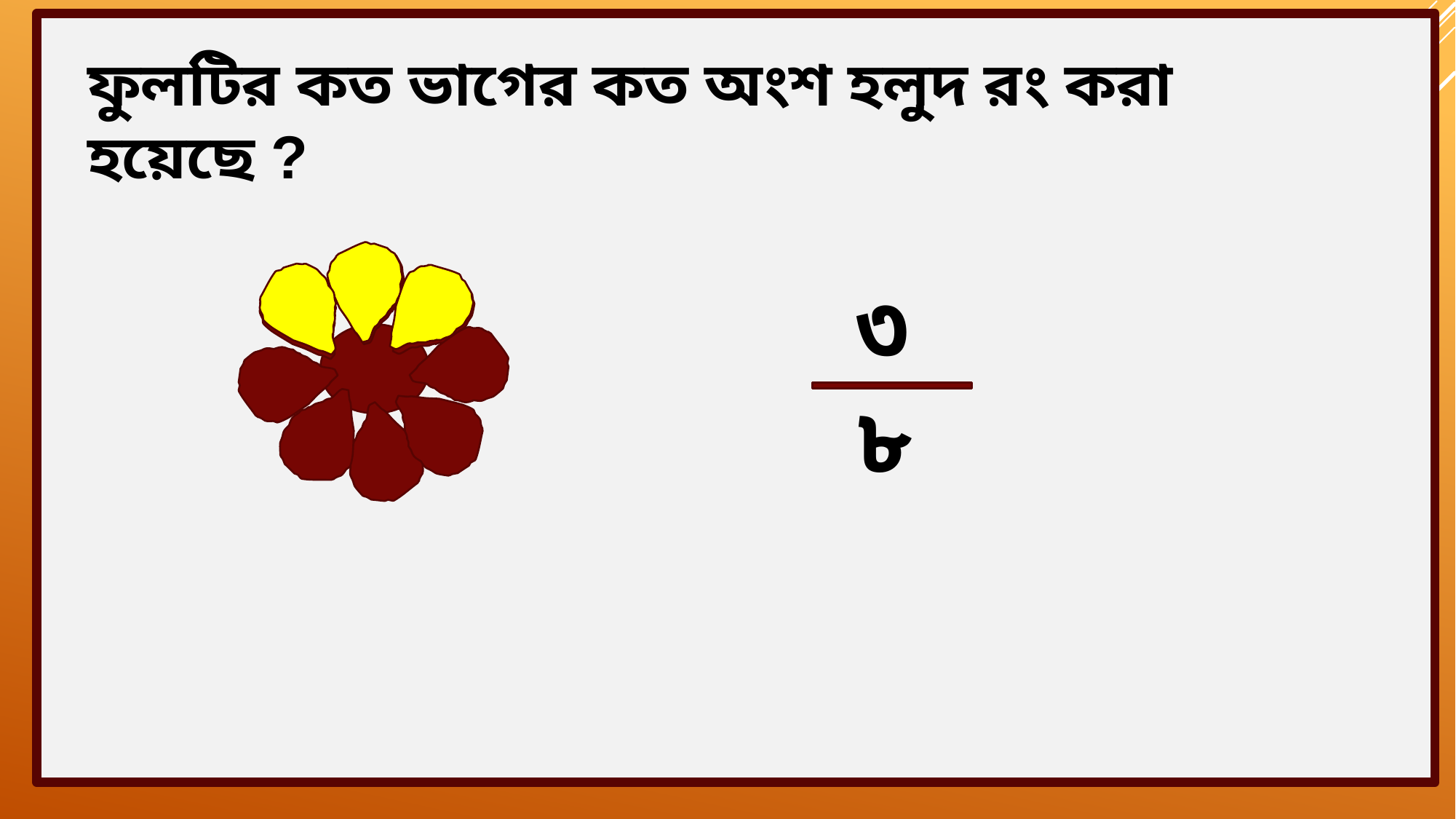

ফুলটির কত ভাগের কত অংশ হলুদ রং করা হয়েছে ?

৩

৮